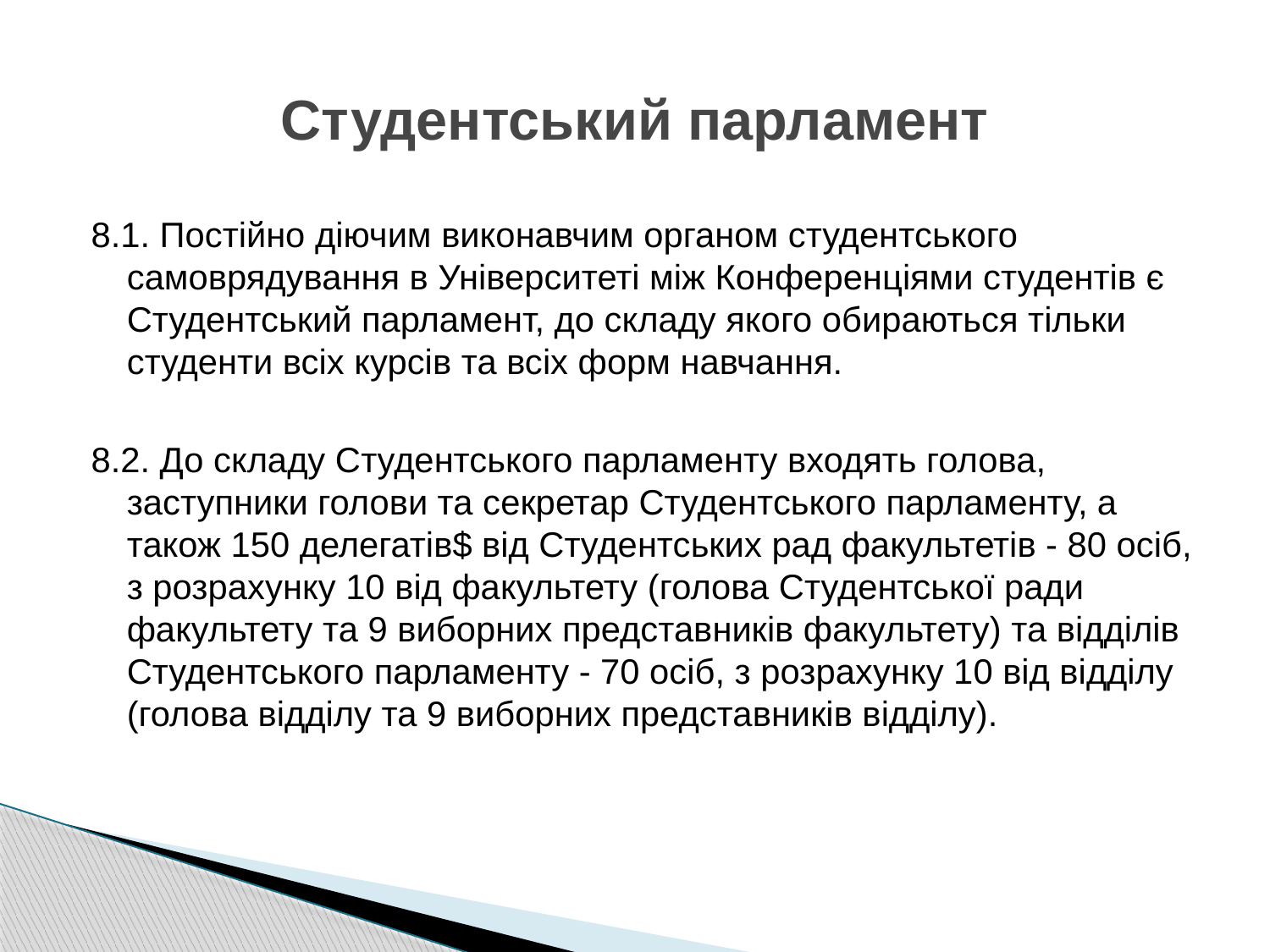

# Студентський парламент
8.1. Постійно діючим виконавчим органом студентського самоврядування в Університеті між Конференціями студентів є Студентський парламент, до складу якого обираються тільки студенти всіх курсів та всіх форм навчання.

8.2. До складу Студентського парламенту входять голова, заступники голови та секретар Студентського парламенту, а також 150 делегатів$ від Студентських рад факультетів - 80 осіб, з розрахунку 10 від факультету (голова Студентської ради факультету та 9 виборних представників факультету) та відділів Студентського парламенту - 70 осіб, з розрахунку 10 від відділу (голова відділу та 9 виборних представників відділу).